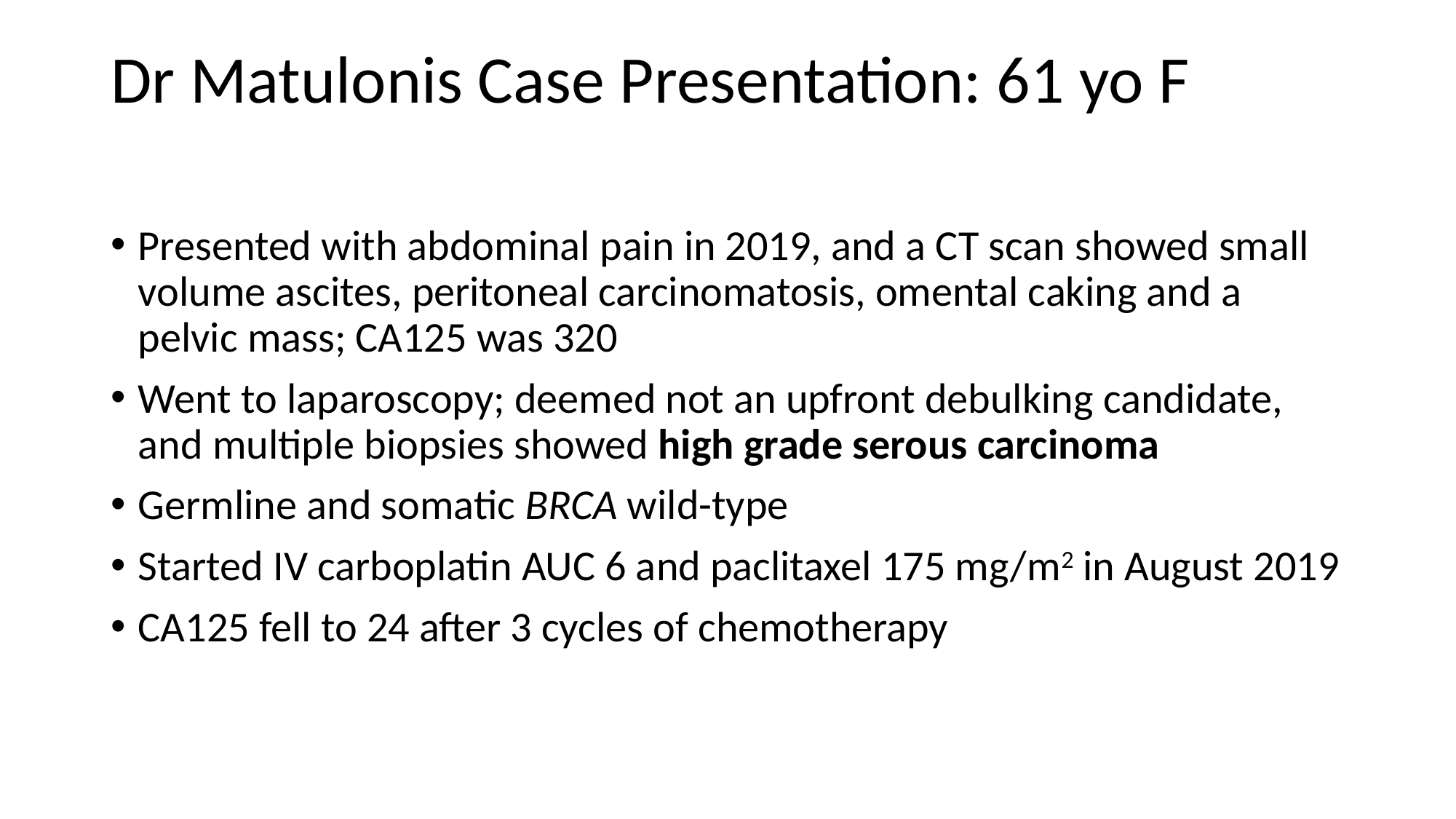

# Dr Matulonis Case Presentation: 61 yo F
Presented with abdominal pain in 2019, and a CT scan showed small volume ascites, peritoneal carcinomatosis, omental caking and a pelvic mass; CA125 was 320
Went to laparoscopy; deemed not an upfront debulking candidate, and multiple biopsies showed high grade serous carcinoma
Germline and somatic BRCA wild-type
Started IV carboplatin AUC 6 and paclitaxel 175 mg/m2 in August 2019
CA125 fell to 24 after 3 cycles of chemotherapy